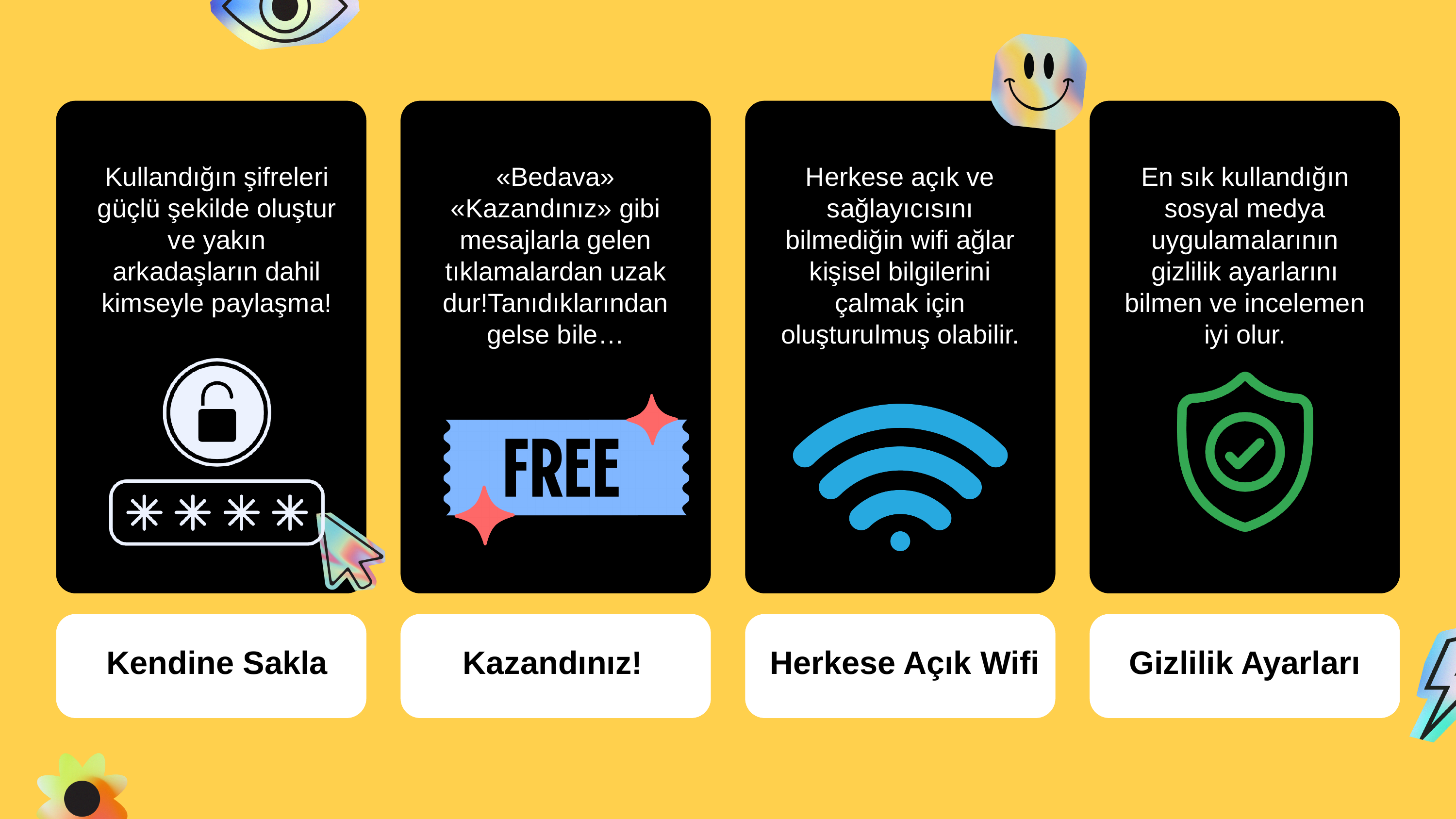

Kullandığın şifreleri güçlü şekilde oluştur ve yakın
arkadaşların dahil kimseyle paylaşma!
«Bedava» «Kazandınız» gibi mesajlarla gelen
tıklamalardan uzak dur!Tanıdıklarından gelse bile…
Herkese açık ve sağlayıcısını bilmediğin wifi ağlar
kişisel bilgilerini çalmak için oluşturulmuş olabilir.
En sık kullandığın sosyal medya uygulamalarının
gizlilik ayarlarını bilmen ve incelemen iyi olur.

Kendine Sakla
Kazandınız!
Herkese Açık Wifi
Gizlilik Ayarları